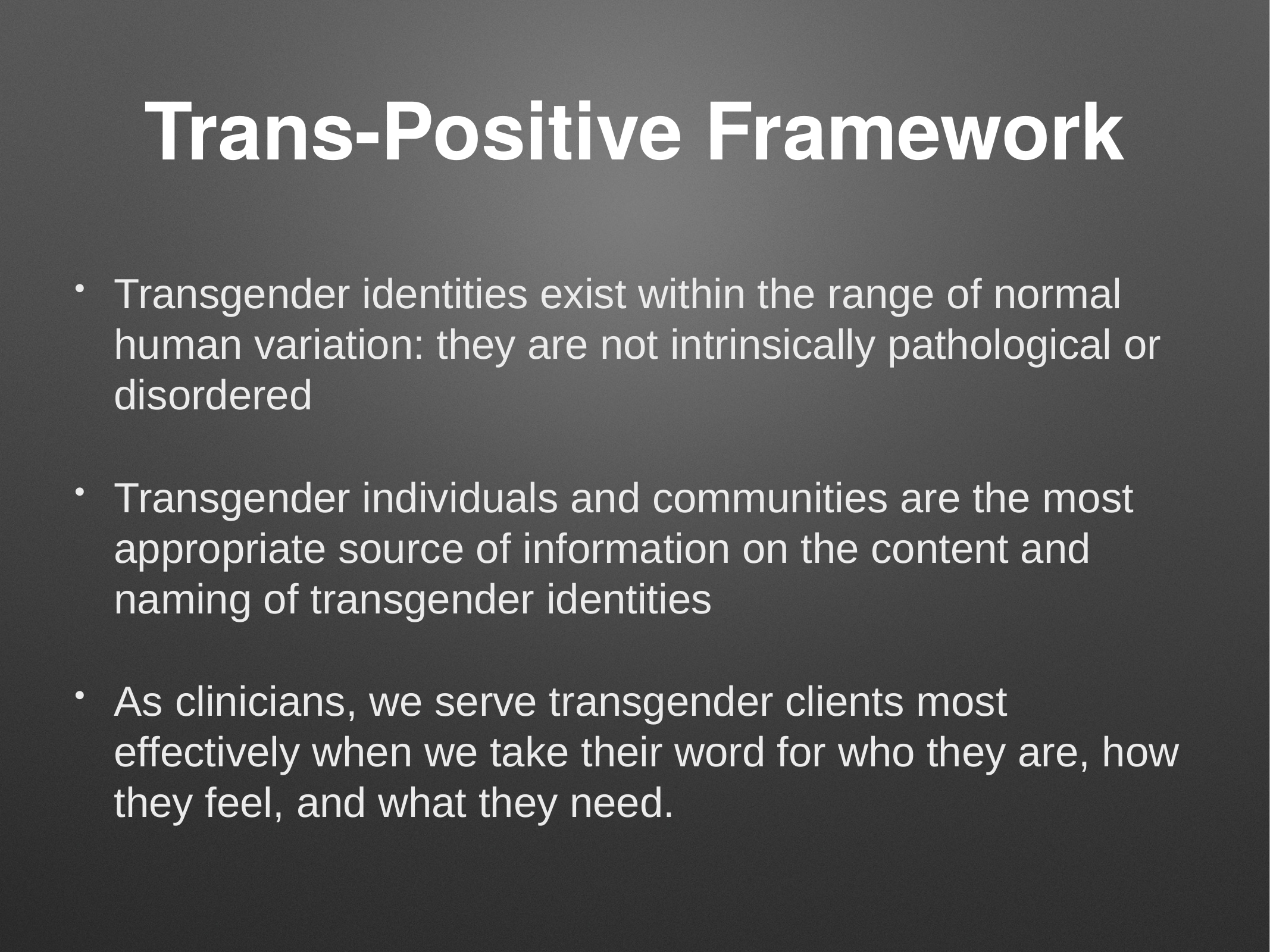

# Trans-Positive Framework
Transgender identities exist within the range of normal human variation: they are not intrinsically pathological or disordered
Transgender individuals and communities are the most appropriate source of information on the content and naming of transgender identities
As clinicians, we serve transgender clients most effectively when we take their word for who they are, how they feel, and what they need.